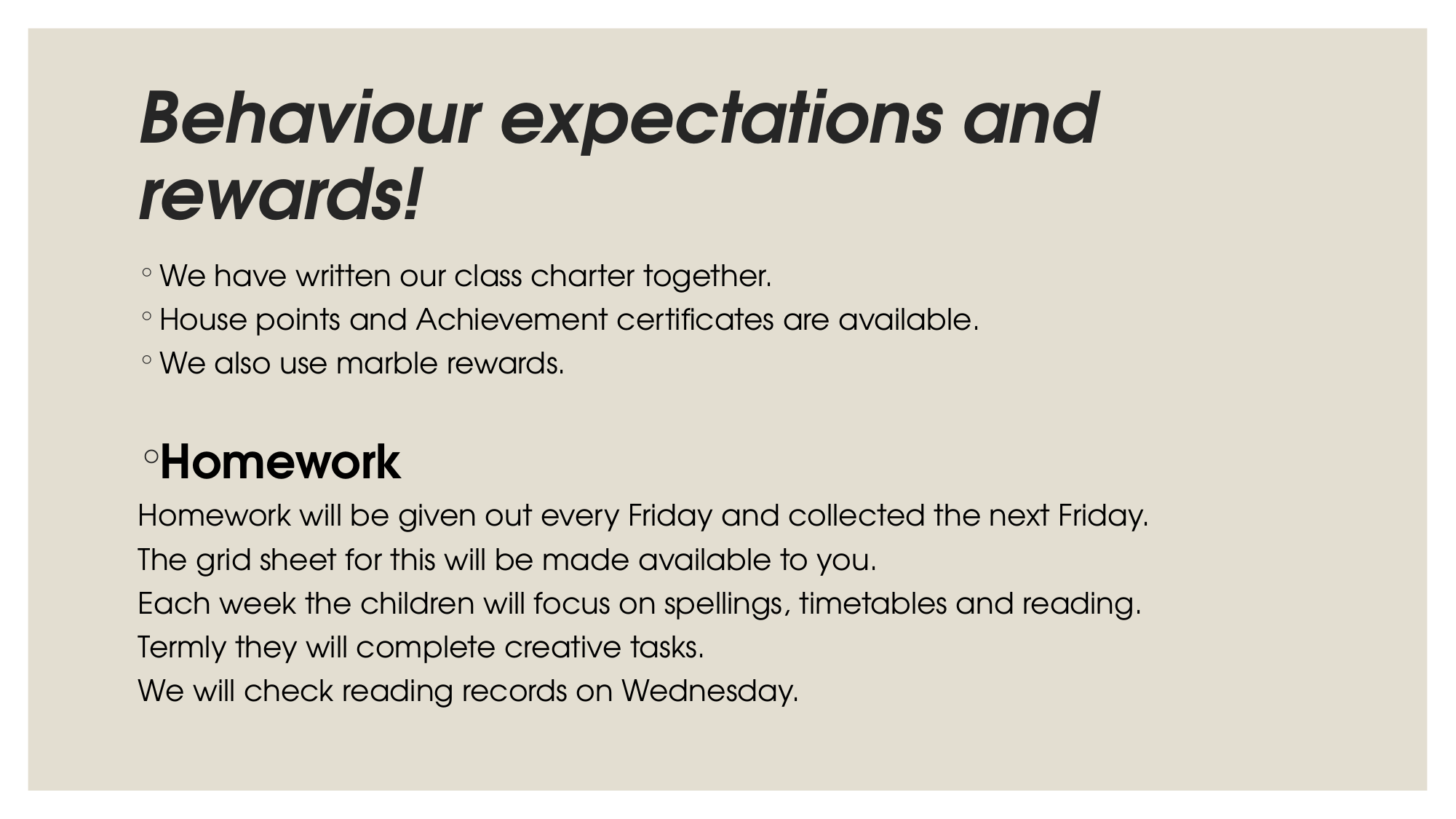

# Behaviour expectations and rewards!
We have written our class charter together.
House points and Achievement certificates are available.
We also use marble rewards.

Homework
Homework will be given out every Friday and collected the next Friday.
The grid sheet for this will be made available to you.
Each week the children will focus on spellings, timetables and reading.
Termly they will complete creative tasks.
We will check reading records on Wednesday.